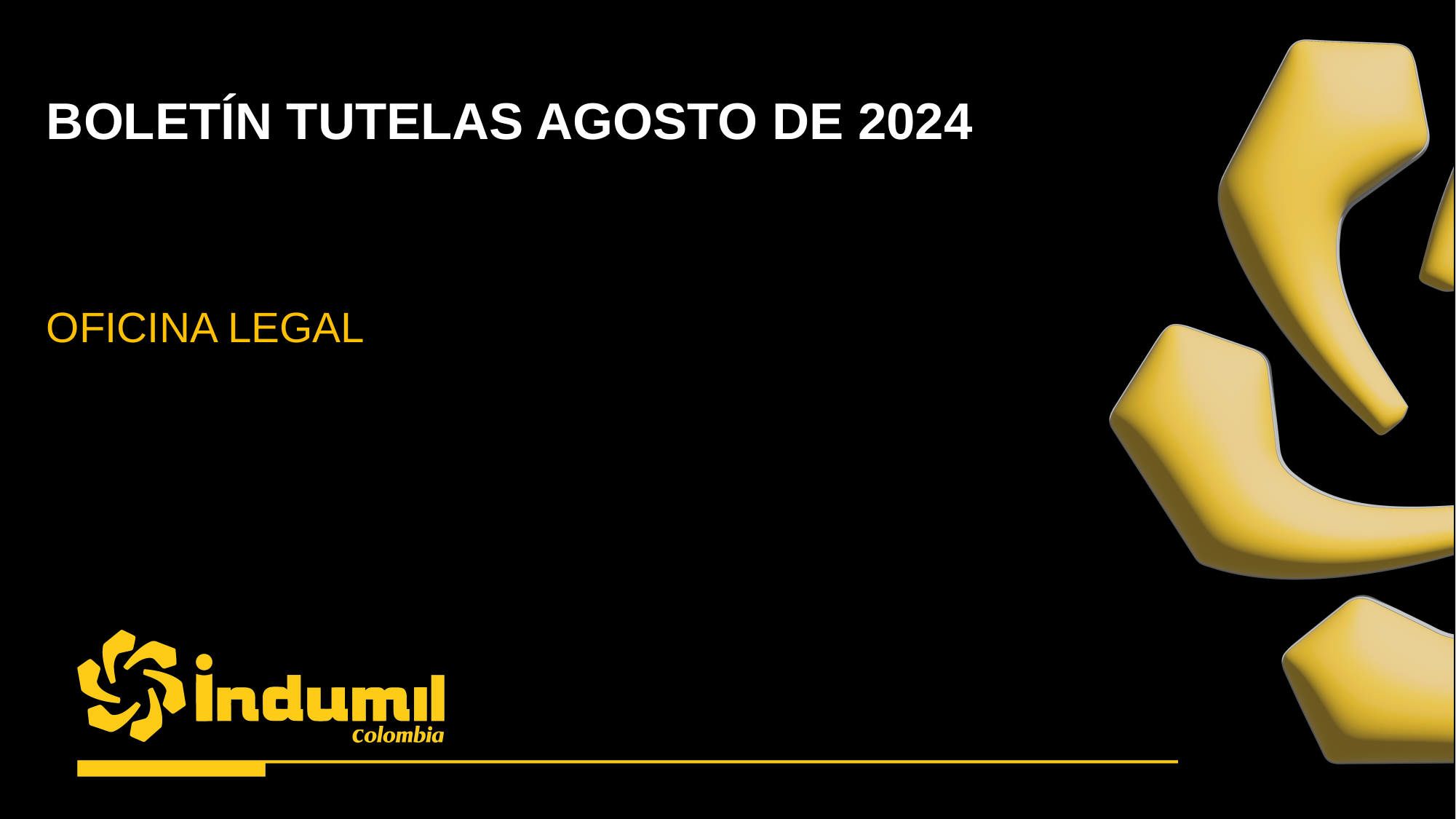

BOLETÍN TUTELAS AGOSTO DE 2024
OFICINA LEGAL